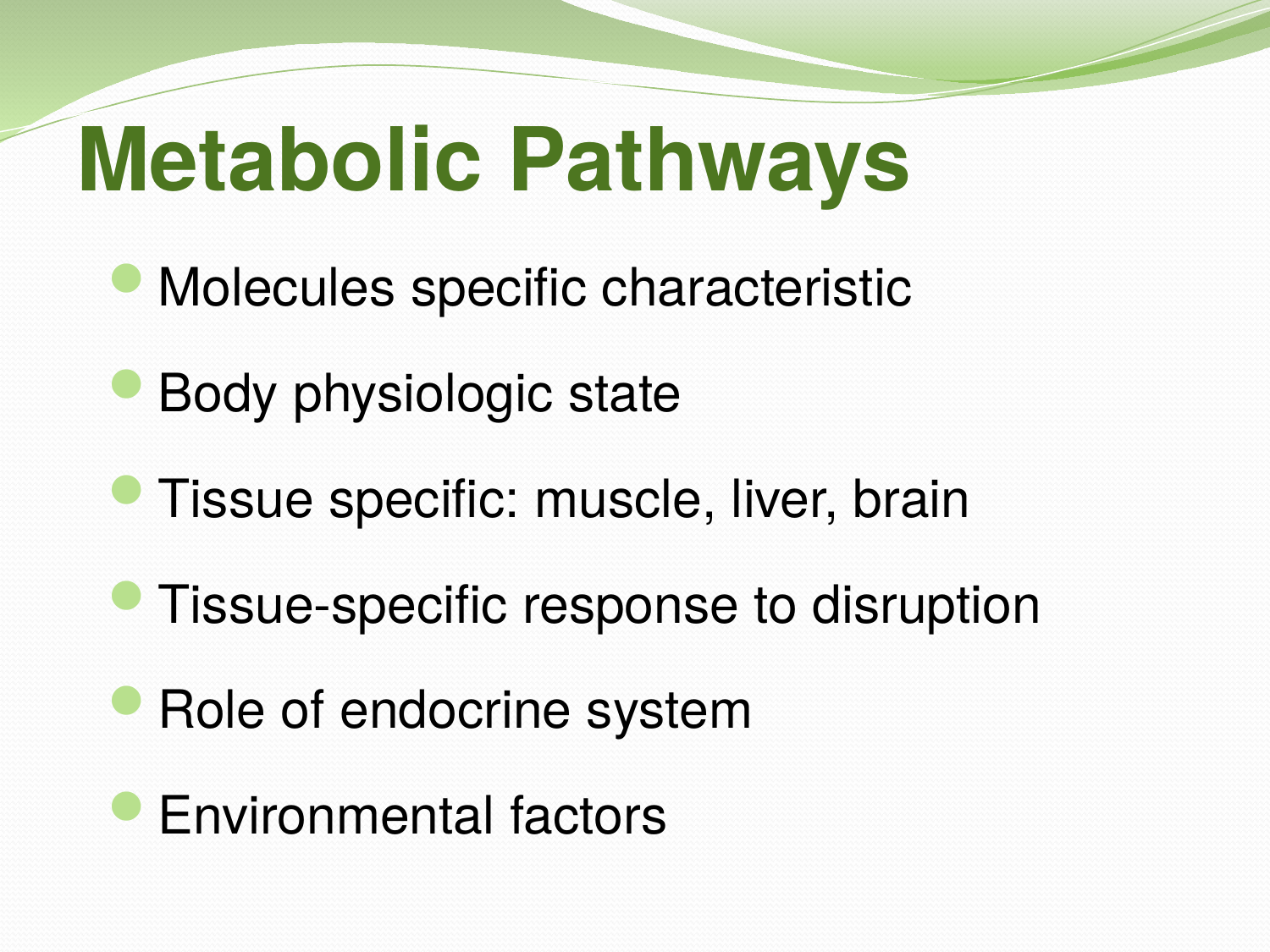

Metabolic Pathways
Molecules specific characteristic
Body physiologic state
Tissue specific: muscle, liver, brain
Tissue-specific response to disruption
Role of endocrine system
Environmental factors